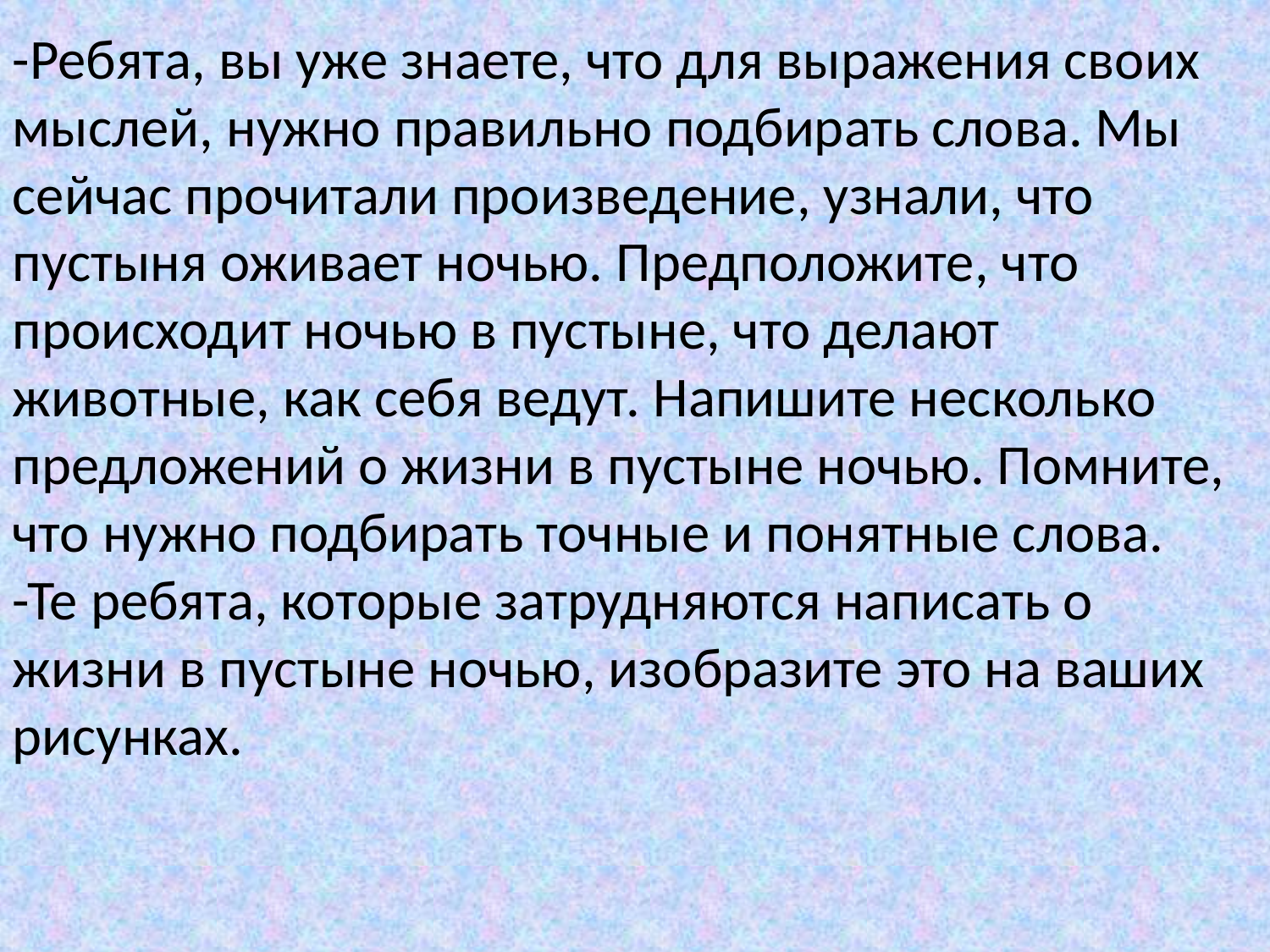

-Ребята, вы уже знаете, что для выражения своих мыслей, нужно правильно подбирать слова. Мы сейчас прочитали произведение, узнали, что пустыня оживает ночью. Предположите, что происходит ночью в пустыне, что делают животные, как себя ведут. Напишите несколько предложений о жизни в пустыне ночью. Помните, что нужно подбирать точные и понятные слова.
-Те ребята, которые затрудняются написать о жизни в пустыне ночью, изобразите это на ваших рисунках.